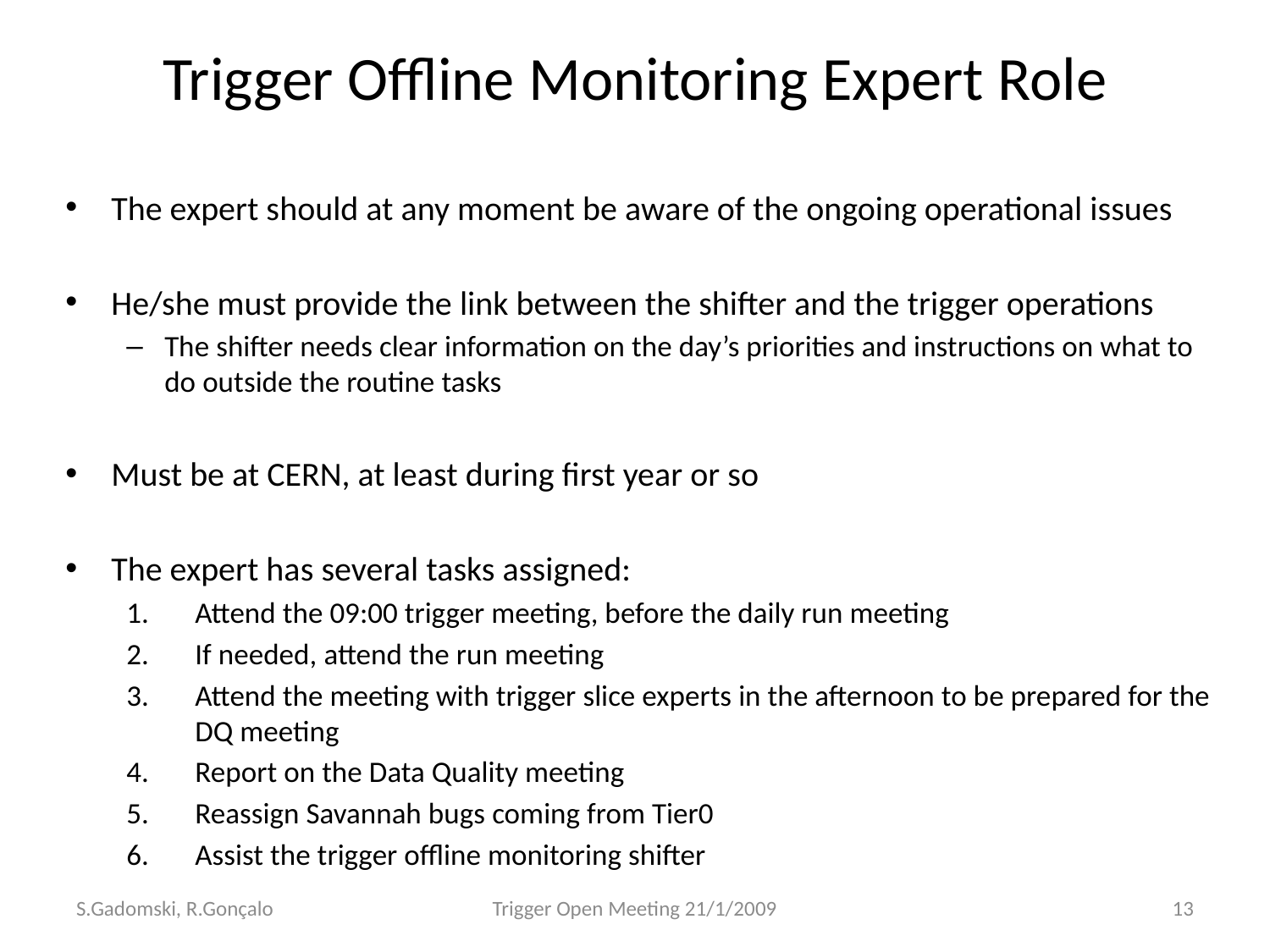

# Trigger Offline Monitoring Expert Role
The expert should at any moment be aware of the ongoing operational issues

He/she must provide the link between the shifter and the trigger operations
The shifter needs clear information on the day’s priorities and instructions on what to do outside the routine tasks

Must be at CERN, at least during first year or so

The expert has several tasks assigned:
Attend the 09:00 trigger meeting, before the daily run meeting
If needed, attend the run meeting
Attend the meeting with trigger slice experts in the afternoon to be prepared for the DQ meeting
Report on the Data Quality meeting
Reassign Savannah bugs coming from Tier0
Assist the trigger offline monitoring shifter

S.Gadomski, R.Gonçalo
Trigger Open Meeting 21/1/2009
13